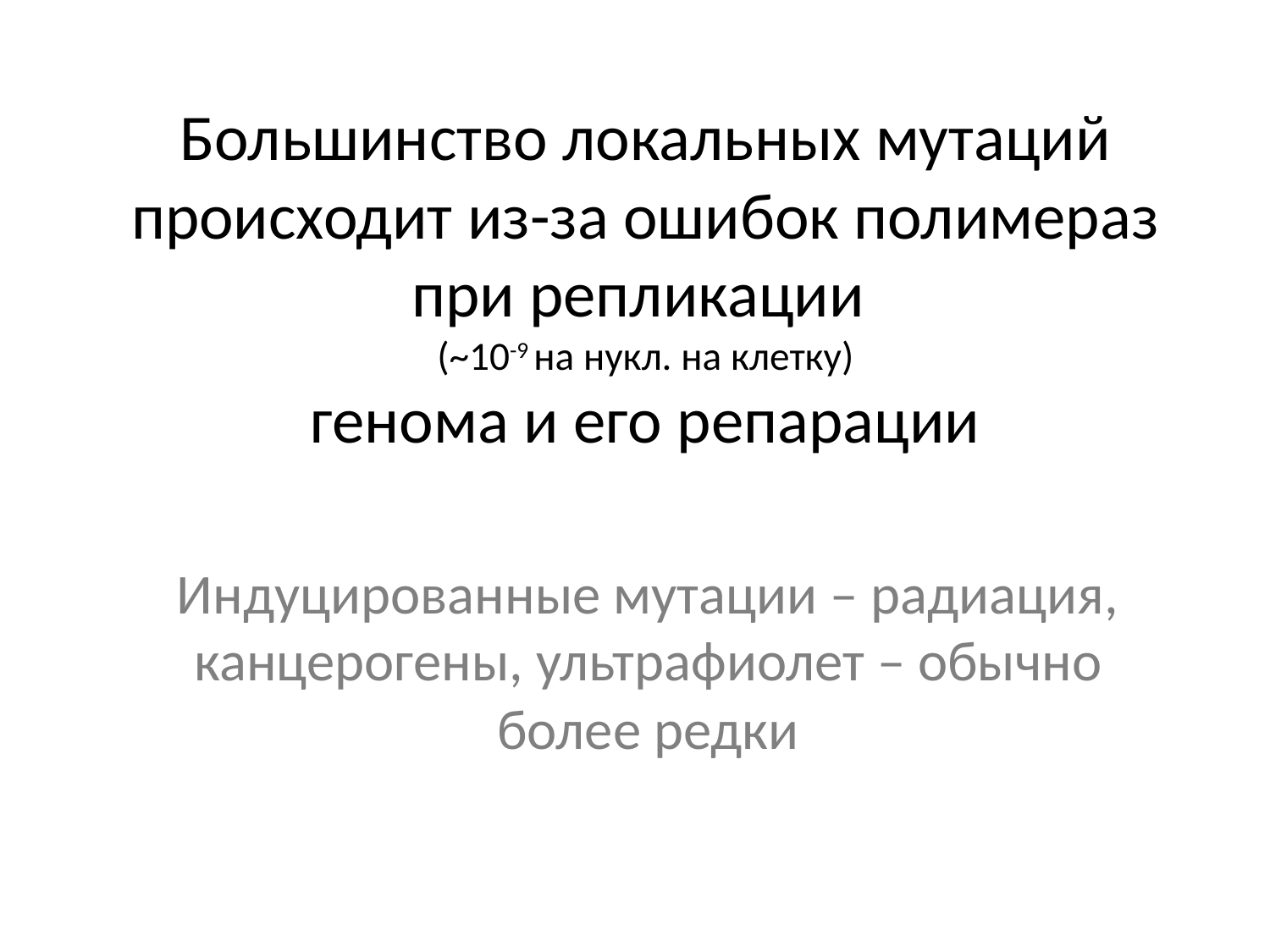

# Большинство локальных мутаций происходит из-за ошибок полимераз при репликации (~10-9 на нукл. на клетку) генома и его репарации

Индуцированные мутации – радиация, канцерогены, ультрафиолет – обычно более редки